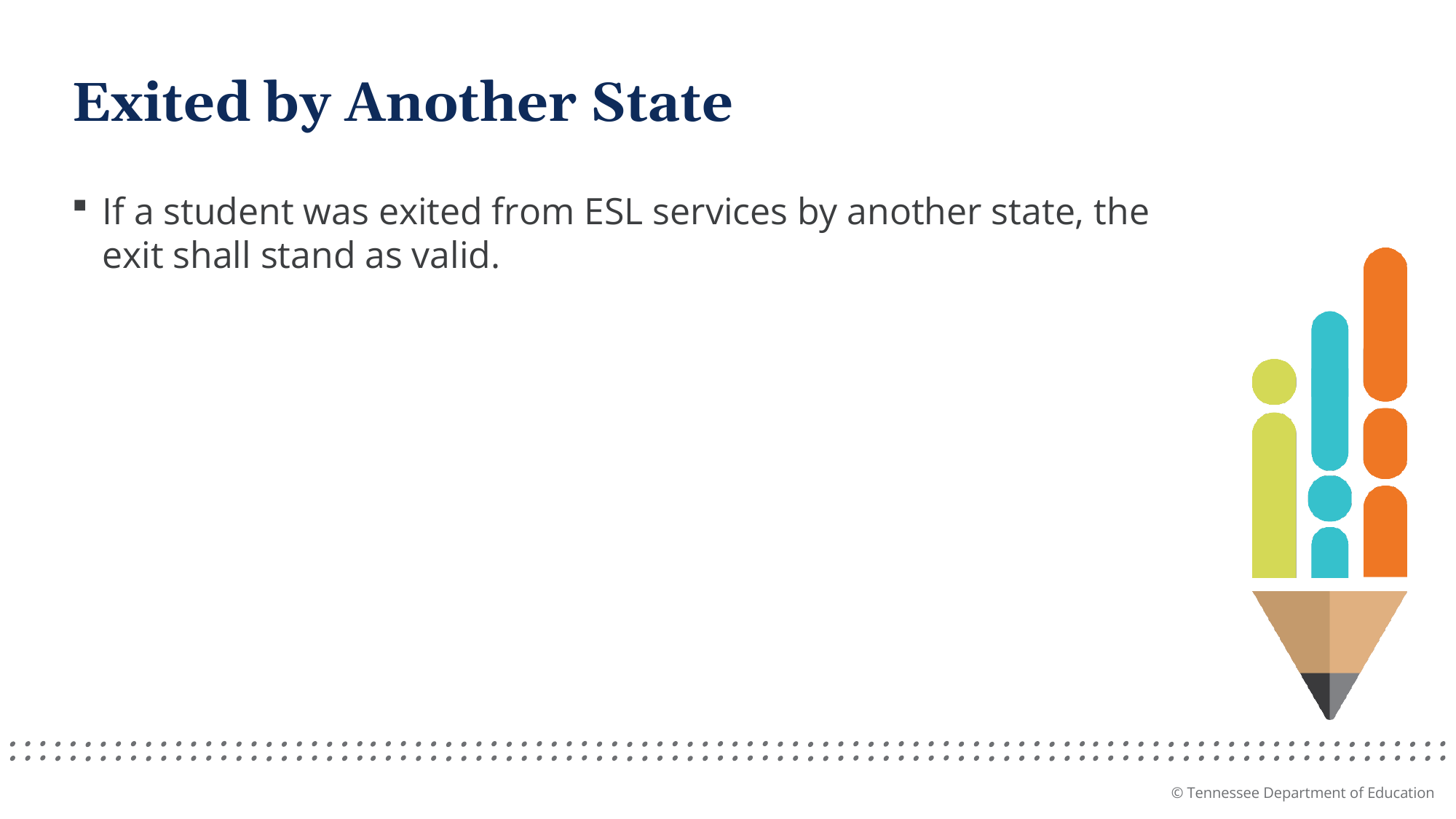

# Exited by Another State
If a student was exited from ESL services by another state, the exit shall stand as valid.